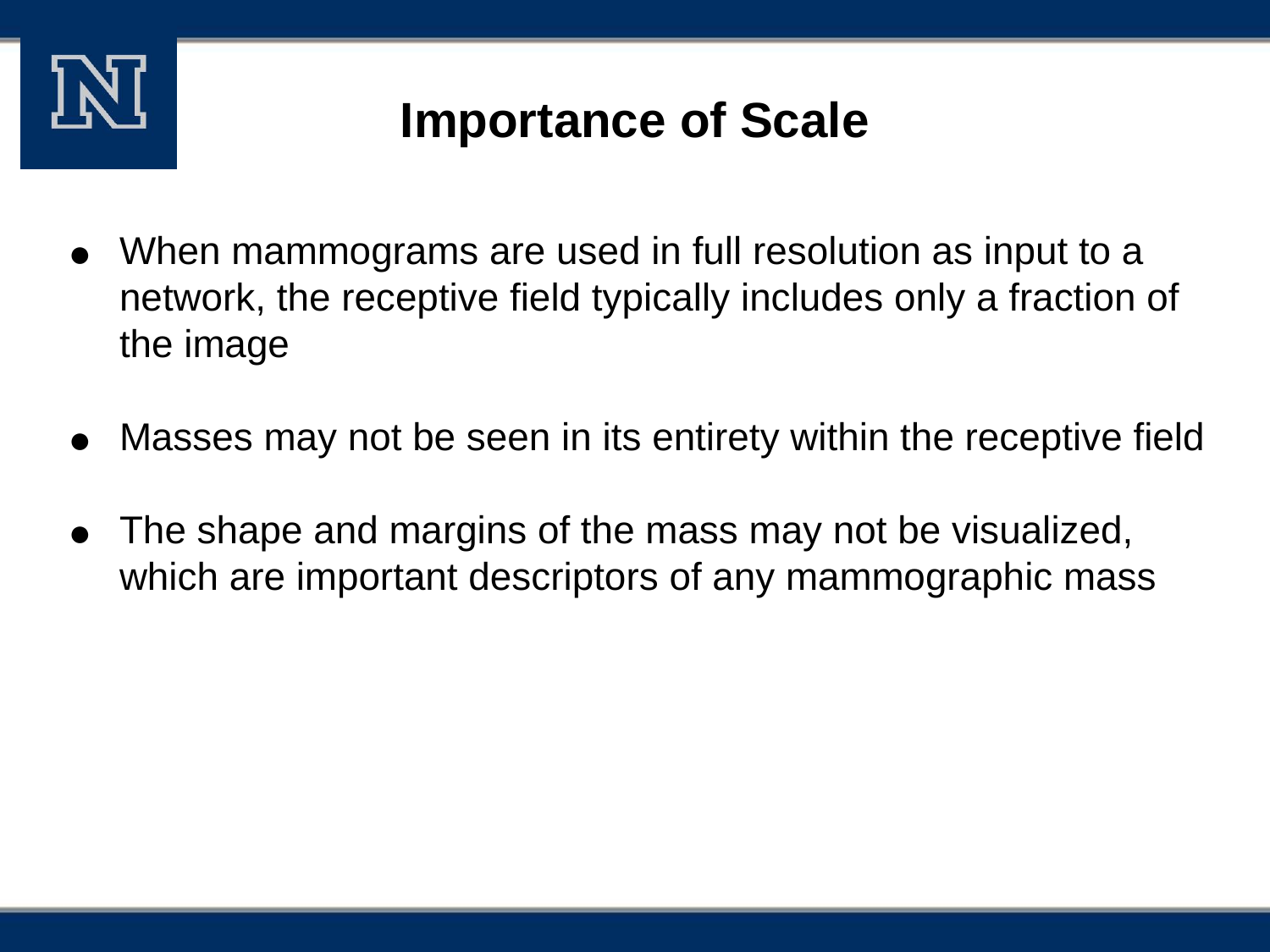

# Importance of Scale
When mammograms are used in full resolution as input to a network, the receptive field typically includes only a fraction of the image

Masses may not be seen in its entirety within the receptive field

The shape and margins of the mass may not be visualized, which are important descriptors of any mammographic mass